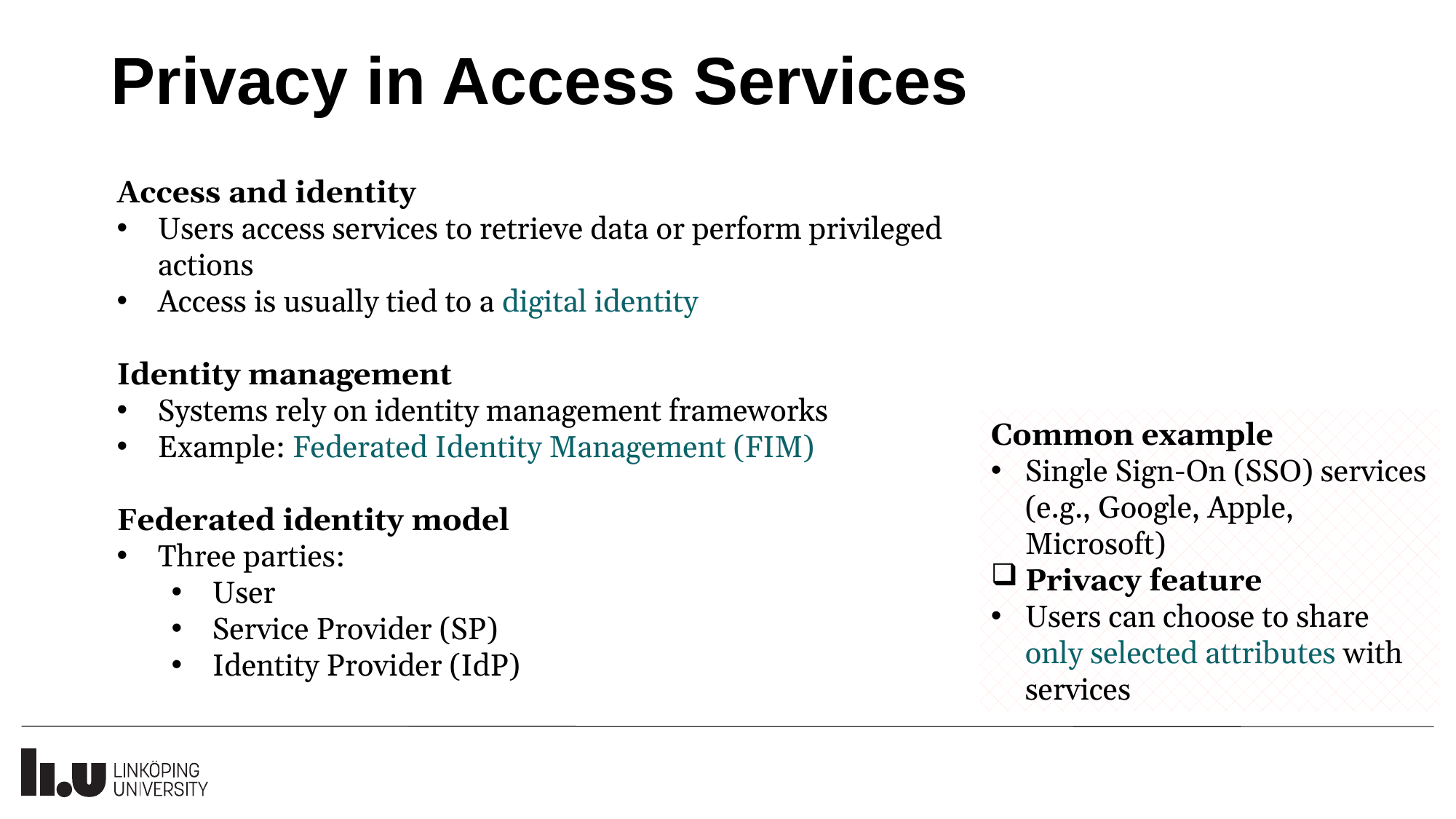

# Privacy in Access Services
Access and identity
Users access services to retrieve data or perform privileged actions
Access is usually tied to a digital identity

Identity management
Systems rely on identity management frameworks
Example: Federated Identity Management (FIM)

Federated identity model
Three parties:
User
Service Provider (SP)
Identity Provider (IdP)
Common example
Single Sign-On (SSO) services
(e.g., Google, Apple, Microsoft)
Privacy feature
Users can choose to share only selected attributes with services